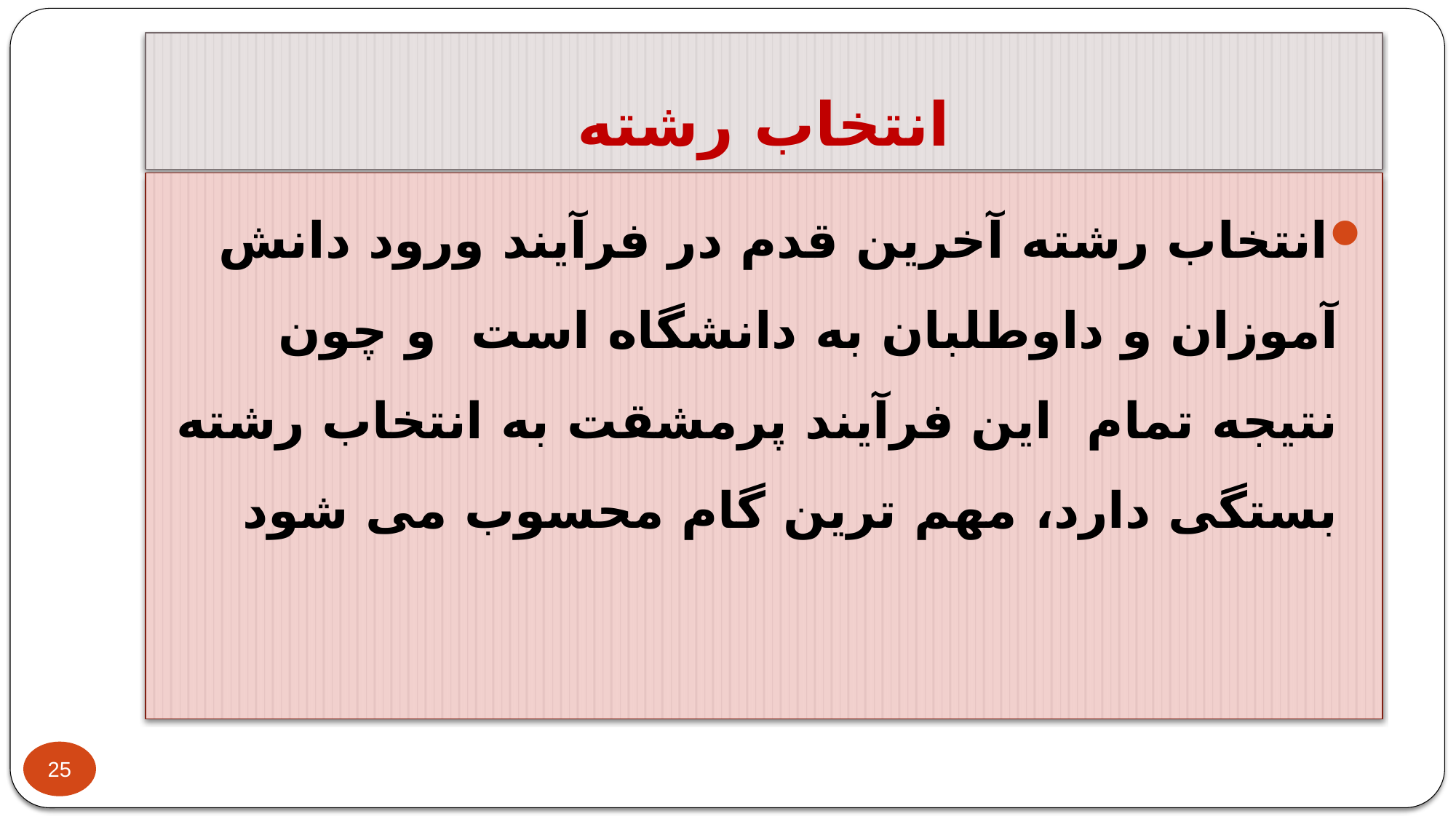

# انتخاب رشته
انتخاب رشته آخرین قدم در فرآیند ورود دانش آموزان و داوطلبان به دانشگاه است  و چون نتیجه تمام  این فرآیند پرمشقت به انتخاب رشته بستگی دارد، مهم ترین گام محسوب می شود

25